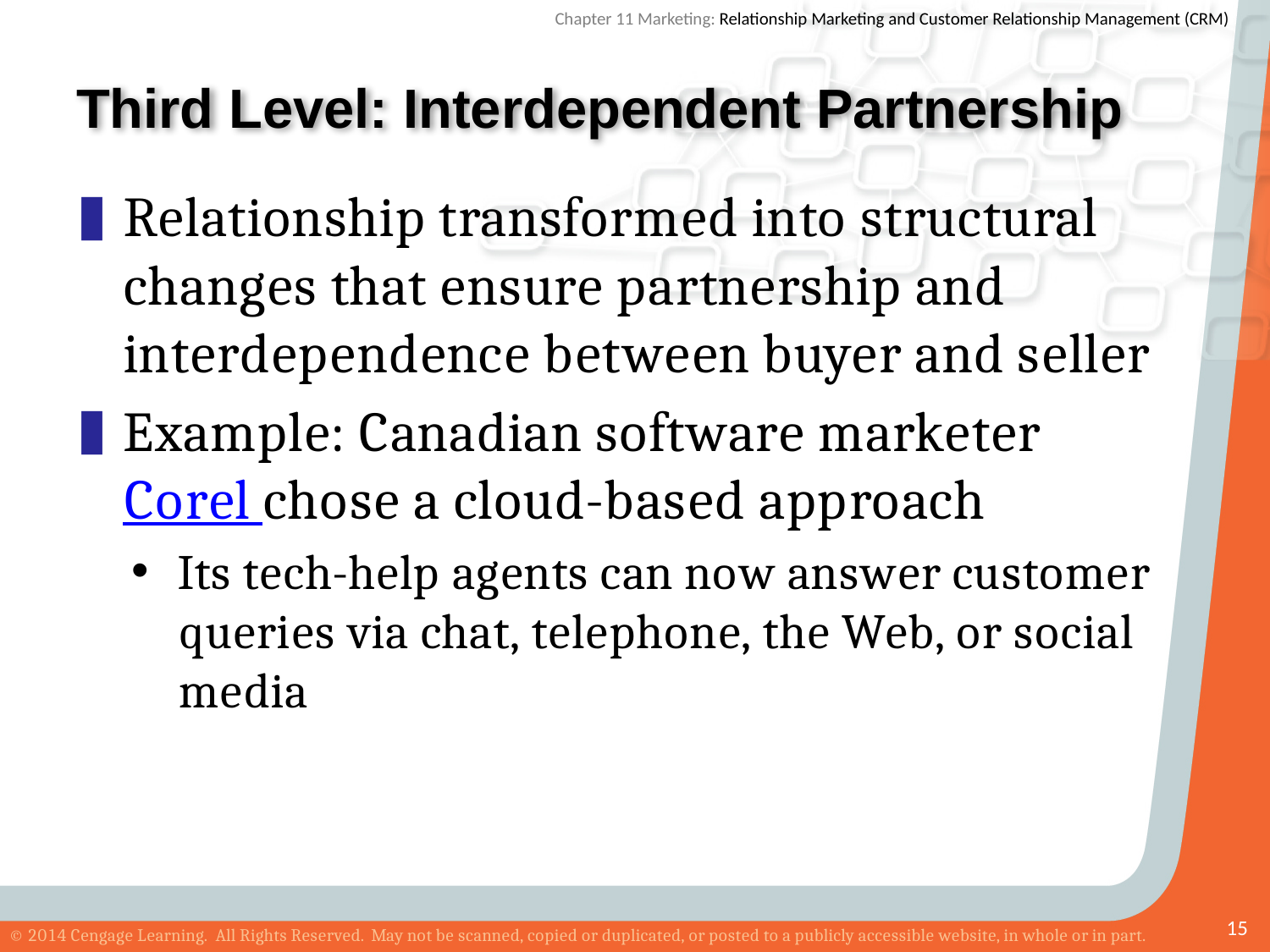

# Third Level: Interdependent Partnership
Relationship transformed into structural changes that ensure partnership and interdependence between buyer and seller
Example: Canadian software marketer Corel chose a cloud-based approach
Its tech-help agents can now answer customer queries via chat, telephone, the Web, or social media
15